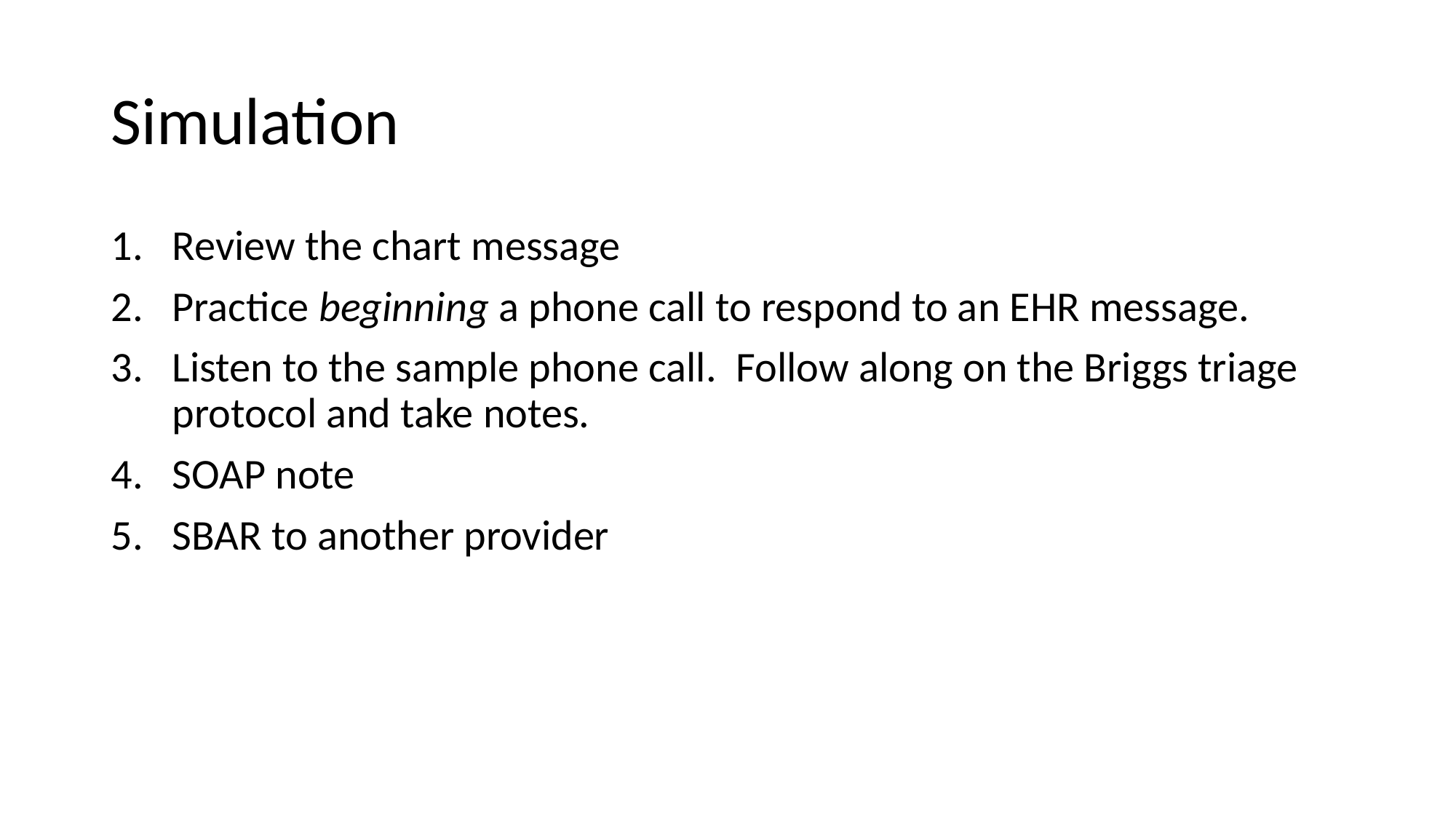

# Simulation
Review the chart message
Practice beginning a phone call to respond to an EHR message.
Listen to the sample phone call.  Follow along on the Briggs triage protocol and take notes.
SOAP note
SBAR to another provider